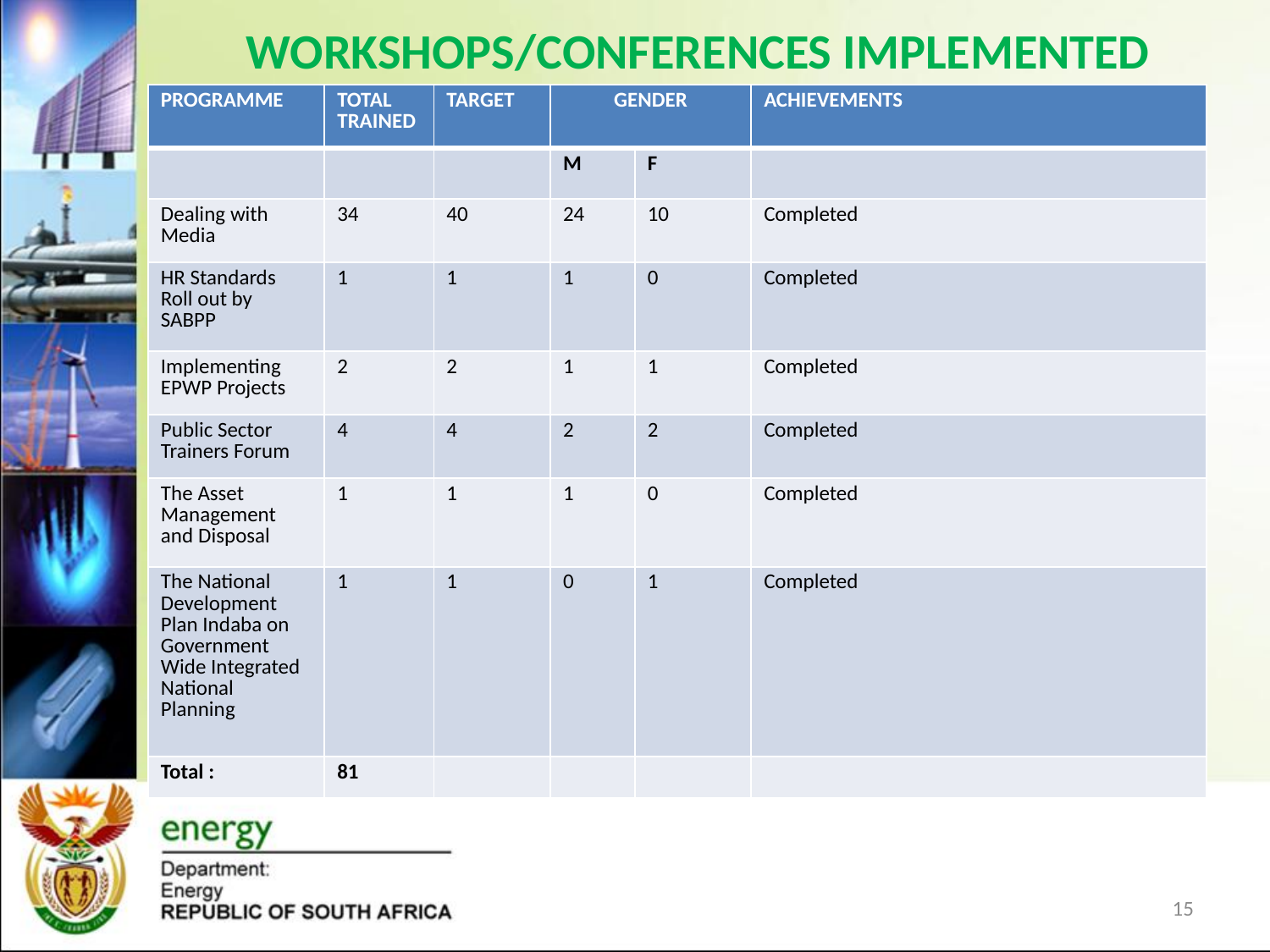

# WORKSHOPS/CONFERENCES IMPLEMENTED

| PROGRAMME | TOTAL TRAINED | TARGET | GENDER |  | ACHIEVEMENTS |
| --- | --- | --- | --- | --- | --- |
|  |  |  | M | F |  |
| Dealing with Media | 34 | 40 | 24 | 10 | Completed |
| HR Standards Roll out by SABPP | 1 | 1 | 1 | 0 | Completed |
| Implementing EPWP Projects | 2 | 2 | 1 | 1 | Completed |
| Public Sector Trainers Forum | 4 | 4 | 2 | 2 | Completed |
| The Asset Management and Disposal | 1 | 1 | 1 | 0 | Completed |
| The National Development Plan Indaba on Government Wide Integrated National Planning | 1 | 1 | 0 | 1 | Completed |
| Total : | 81 |  |  |  |  |

O
15